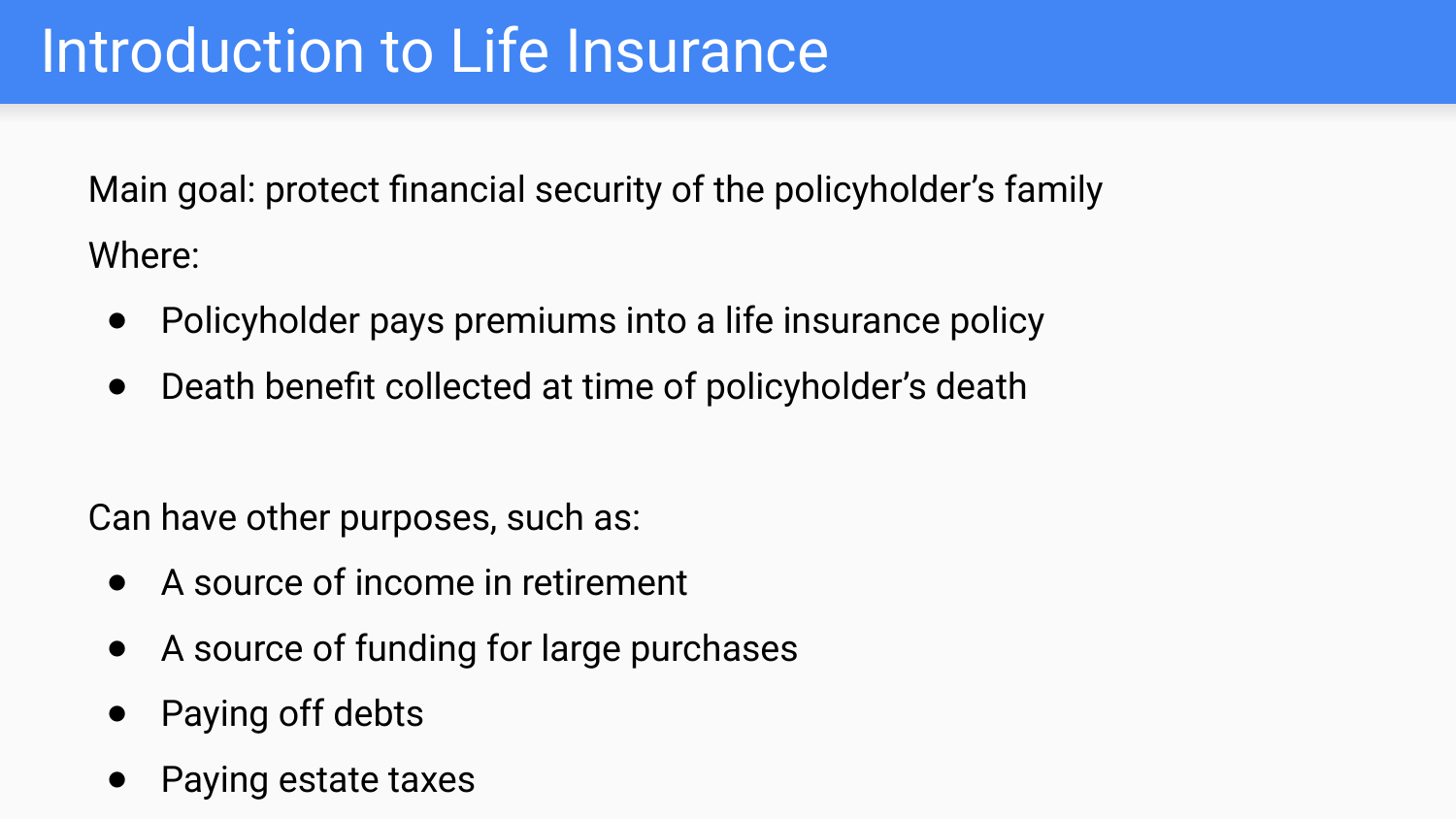

# Introduction to Life Insurance
Main goal: protect financial security of the policyholder’s family
Where:
Policyholder pays premiums into a life insurance policy
Death benefit collected at time of policyholder’s death

Can have other purposes, such as:
A source of income in retirement
A source of funding for large purchases
Paying off debts
Paying estate taxes